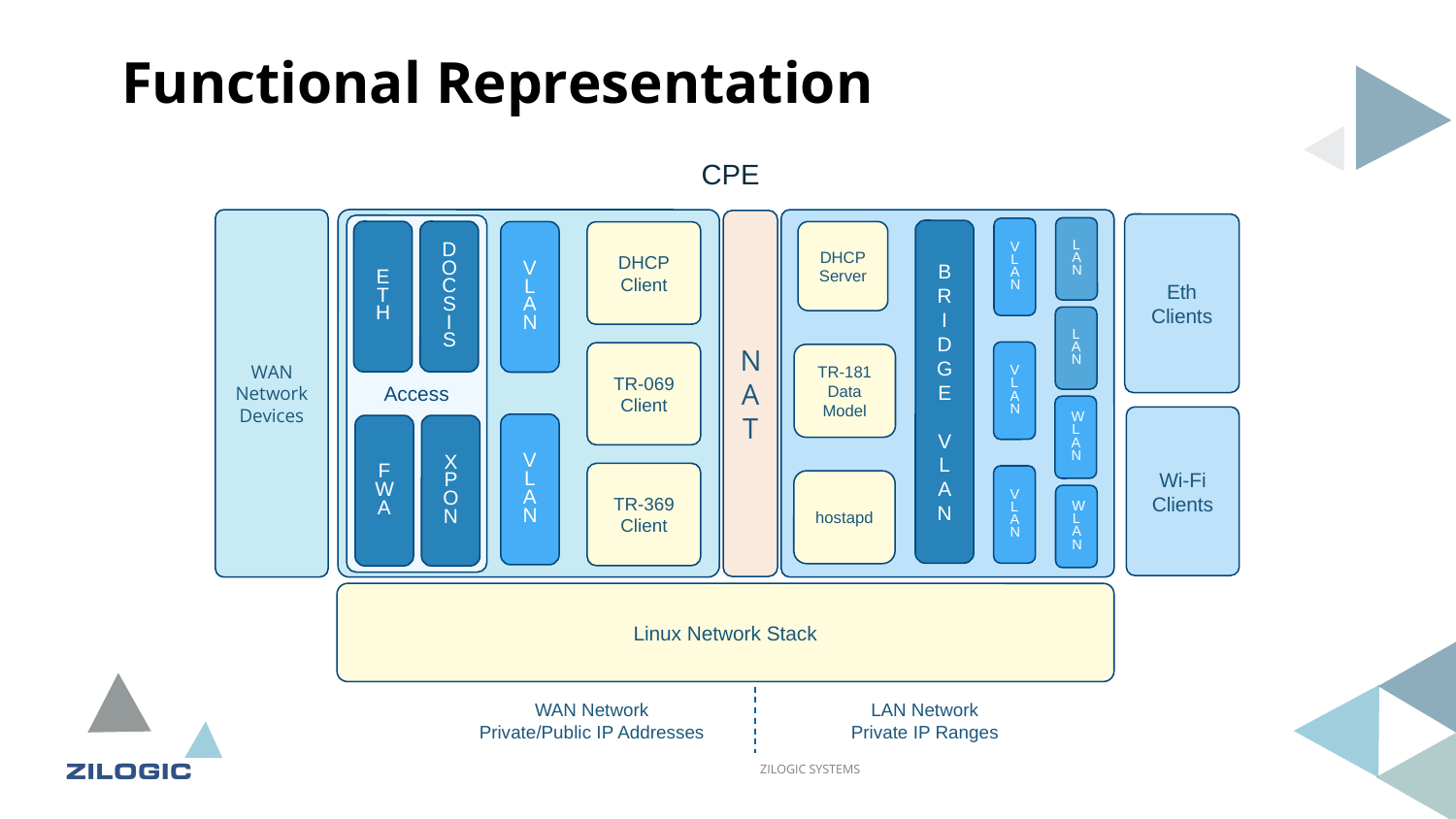

# Functional Representation
CPE
WAN
Network
Devices

N
A
T
Eth
Clients
Access
L
A
N
V
L
A
N
B
R
I
D
G
E

V
L
A
N
E
T
H
DO
C
S
I
S
DHCP
Server
V
L
A
N
DHCP
Client
L
A
N
V
L
A
N
TR-069
Client
TR-181
Data
Model
W
L
A
N
Wi-Fi
Clients
VL
A
N
F
W
A
X
PO
N
TR-369
Client
V
L
A
N
hostapd
W
L
A
N
Linux Network Stack
WAN Network
Private/Public IP Addresses
LAN Network
Private IP Ranges
6
ZILOGIC SYSTEMS